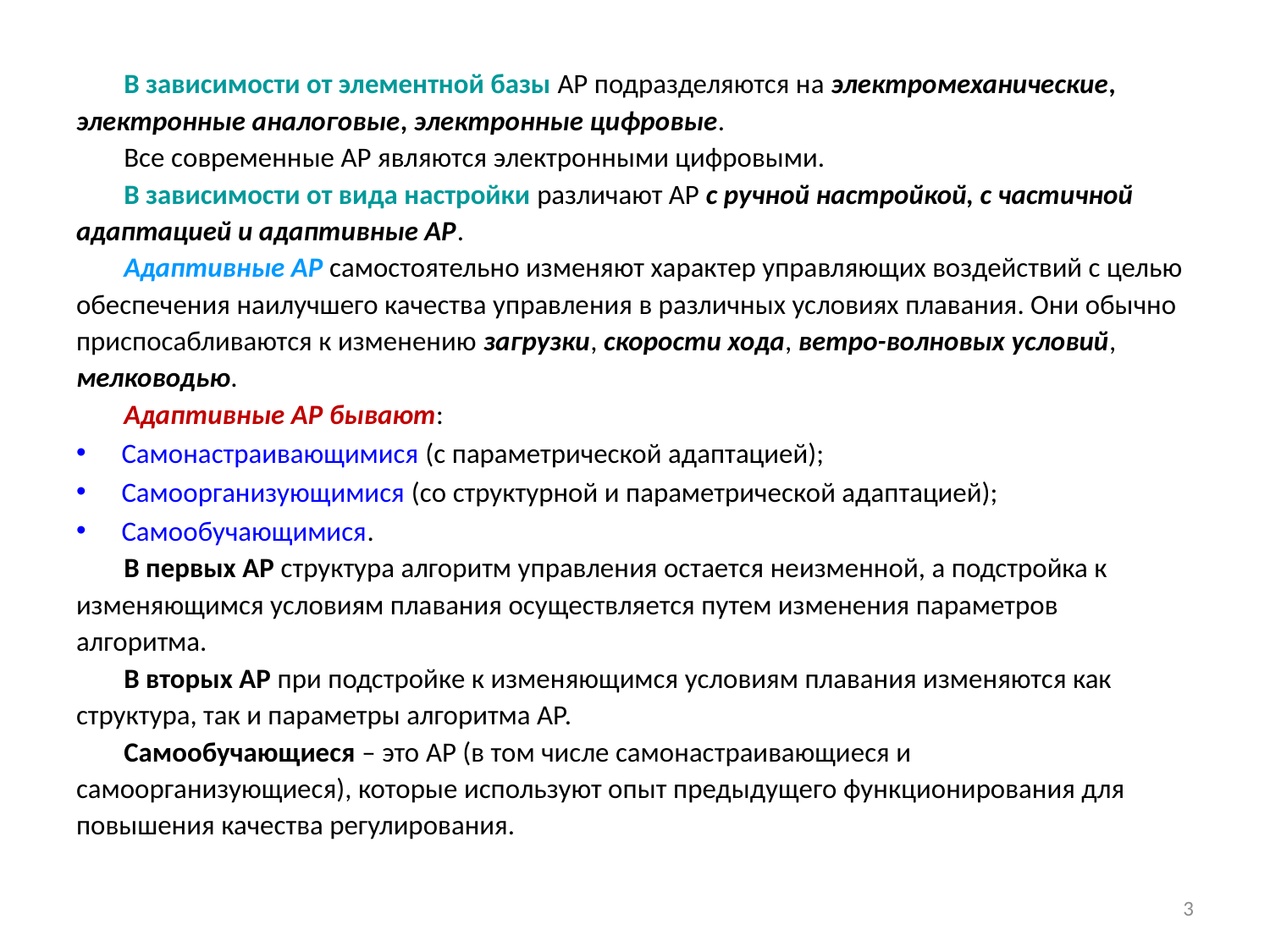

В зависимости от элементной базы АР подразделяются на электромеханические, электронные аналоговые, электронные цифровые.
Все современные АР являются электронными цифровыми.
В зависимости от вида настройки различают АР с ручной настройкой, с частичной адаптацией и адаптивные АР.
Адаптивные АР самостоятельно изменяют характер управляющих воздействий с целью обеспечения наилучшего качества управления в различных условиях плавания. Они обычно приспосабливаются к изменению загрузки, скорости хода, ветро-волновых условий, мелководью.
Адаптивные АР бывают:
Самонастраивающимися (с параметрической адаптацией);
Самоорганизующимися (со структурной и параметрической адаптацией);
Самообучающимися.
В первых АР структура алгоритм управления остается неизменной, а подстройка к изменяющимся условиям плавания осуществляется путем изменения параметров алгоритма.
В вторых АР при подстройке к изменяющимся условиям плавания изменяются как структура, так и параметры алгоритма АР.
Самообучающиеся – это АР (в том числе самонастраивающиеся и самоорганизующиеся), которые используют опыт предыдущего функционирования для повышения качества регулирования.

3